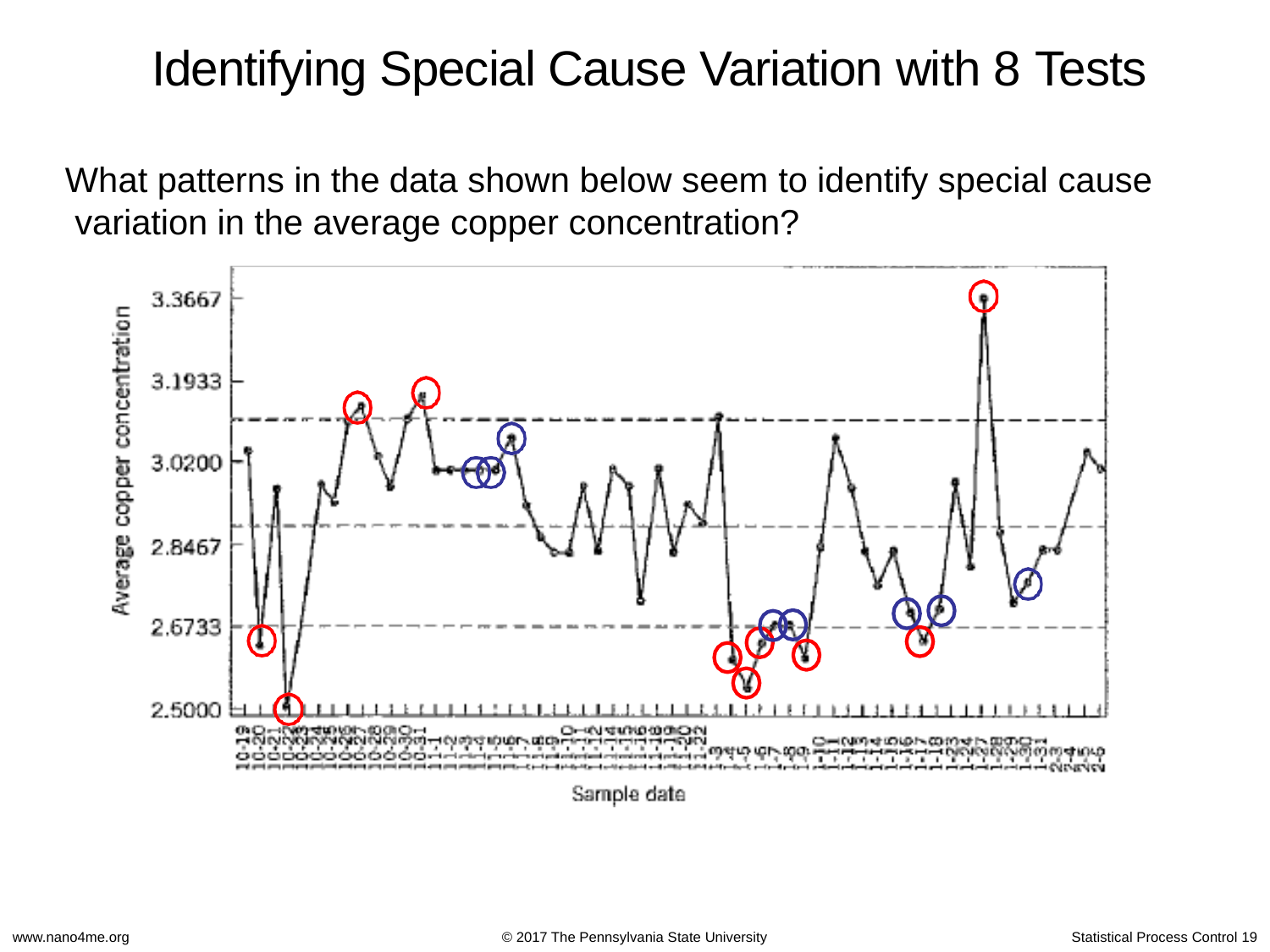

# Identifying Special Cause Variation with 8 Tests
What patterns in the data shown below seem to identify special cause  variation in the average copper concentration?